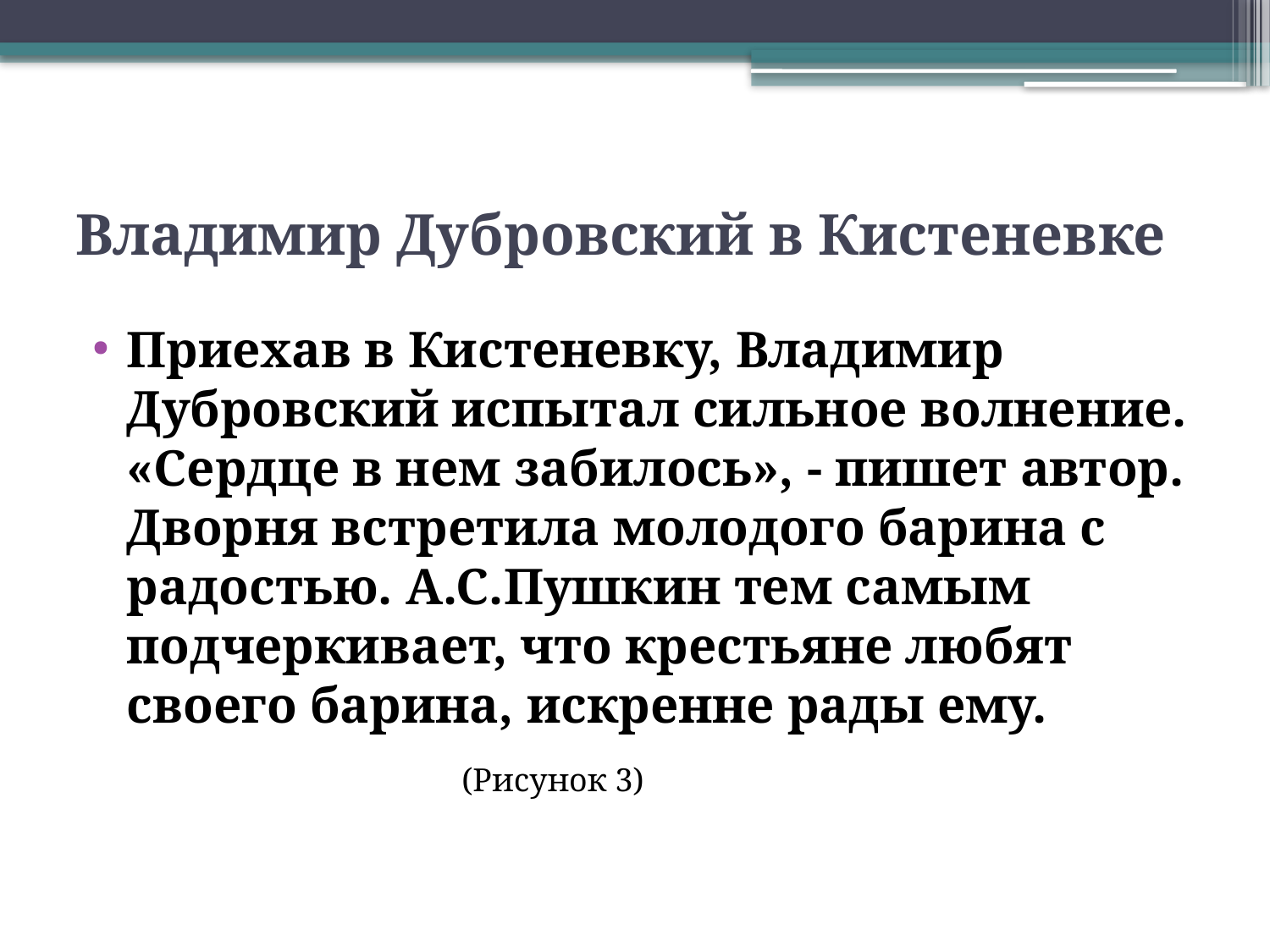

# Владимир Дубровский в Кистеневке
Приехав в Кистеневку, Владимир Дубровский испытал сильное волнение. «Сердце в нем забилось», - пишет автор. Дворня встретила молодого барина с радостью. А.С.Пушкин тем самым подчеркивает, что крестьяне любят своего барина, искренне рады ему.
(Рисунок 3)